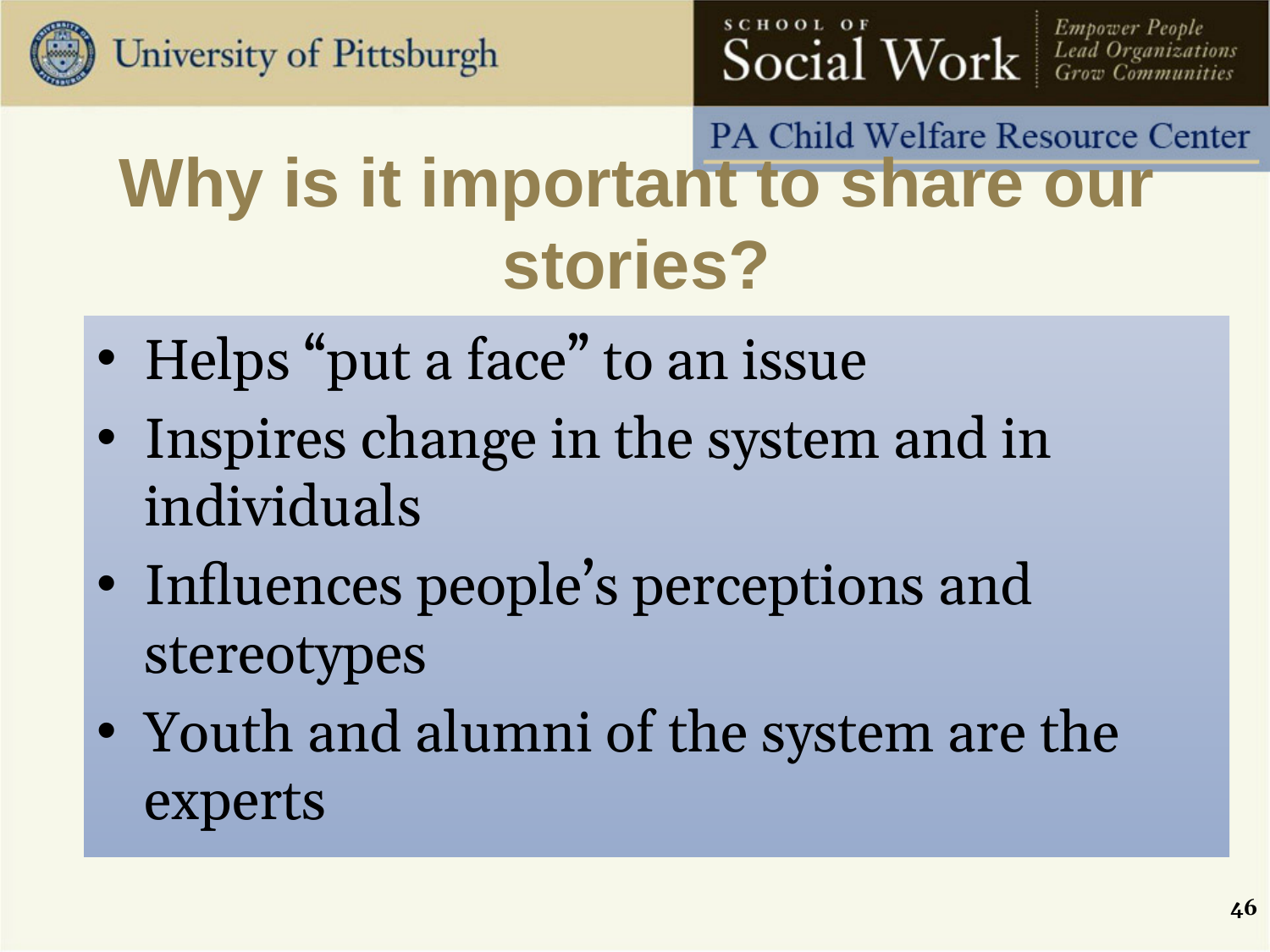

# Why is it important to share our stories?
Helps “put a face” to an issue
Inspires change in the system and in individuals
Influences people’s perceptions and stereotypes
Youth and alumni of the system are the experts